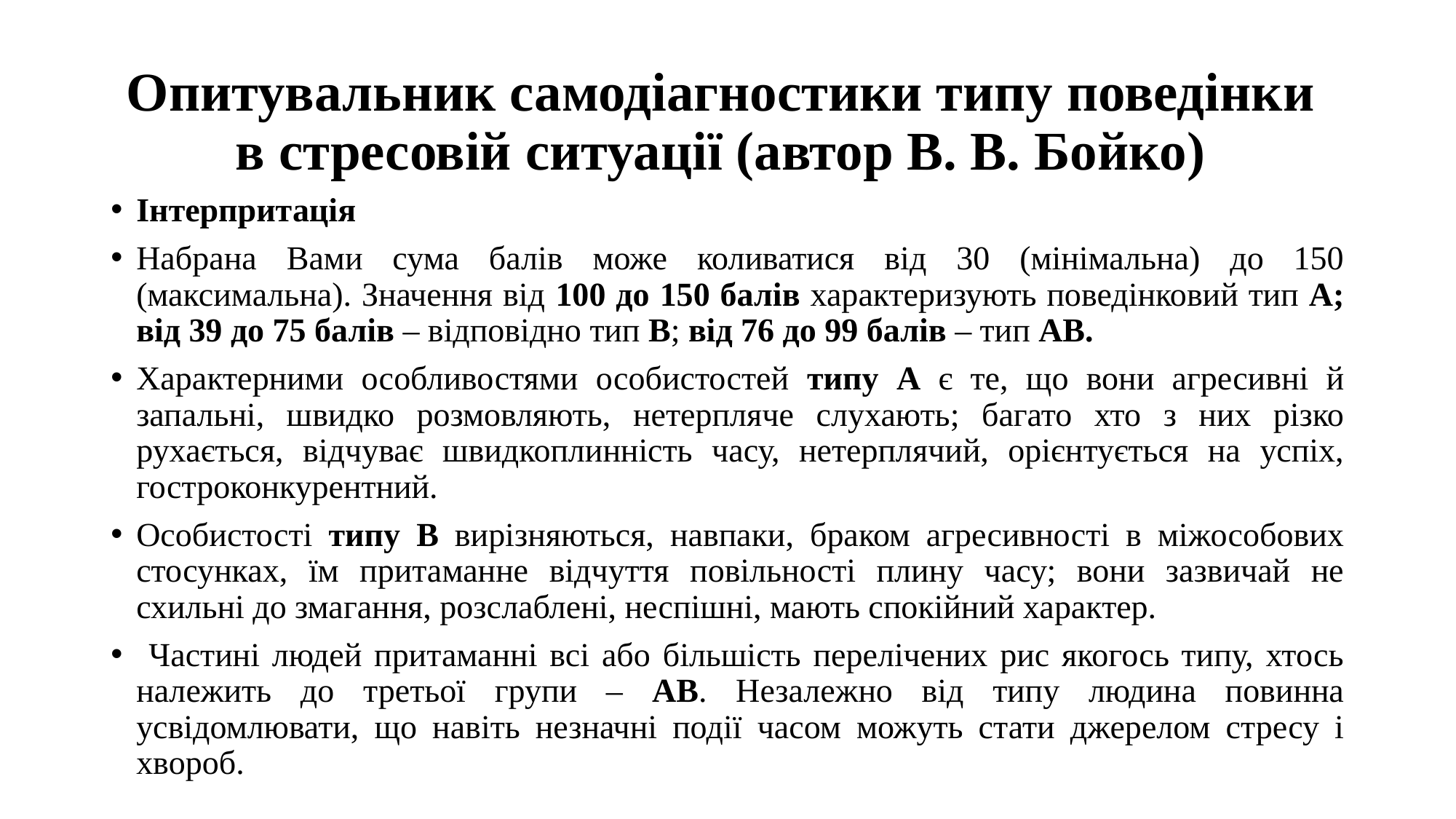

# Опитувальник самодіагностики типу поведінки  в стресовій ситуації (автор В. В. Бойко)
Інтерпритація
Набрана Вами сума балів може коливатися від 30 (мінімальна) до 150 (максимальна). Значення від 100 до 150 балів характеризують поведінковий тип А; від 39 до 75 балів – відповідно тип В; від 76 до 99 балів – тип АВ.
Характерними особливостями особистостей типу А є те, що вони агресивні й запальні, швидко розмовляють, нетерпляче слухають; багато хто з них різко рухається, відчуває швидкоплинність часу, нетерплячий, орієнтується на успіх, гостроконкурентний.
Особистості типу В вирізняються, навпаки, браком агресивності в міжособових стосунках, їм притаманне відчуття повільності плину часу; вони зазвичай не схильні до змагання, розслаблені, неспішні, мають спокійний характер.
 Частині людей притаманні всі або більшість перелічених рис якогось типу, хтось належить до третьої групи – АВ. Незалежно від типу людина повинна усвідомлювати, що навіть незначні події часом можуть стати джерелом стресу і хвороб.